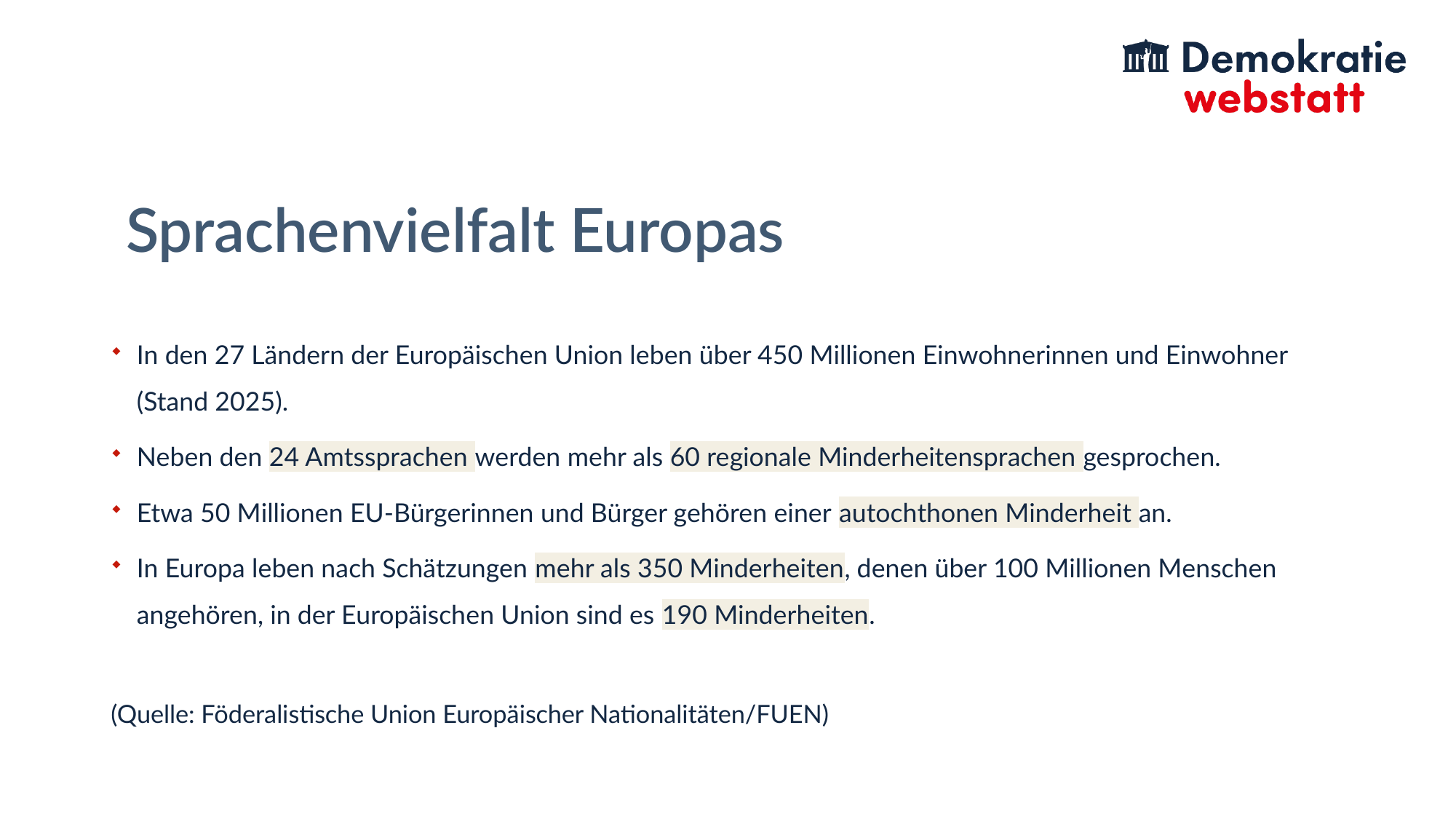

# Sprachenvielfalt Europas
In den 27 Ländern der Europäischen Union leben über 450 Millionen Einwohnerinnen und Einwohner (Stand 2025).
Neben den 24 Amtssprachen werden mehr als 60 regionale Minderheitensprachen gesprochen.
Etwa 50 Millionen EU-Bürgerinnen und Bürger gehören einer autochthonen Minderheit an.
In Europa leben nach Schätzungen mehr als 350 Minderheiten, denen über 100 Millionen Menschen angehören, in der Europäischen Union sind es 190 Minderheiten.
(Quelle: Föderalistische Union Europäischer Nationalitäten/FUEN)